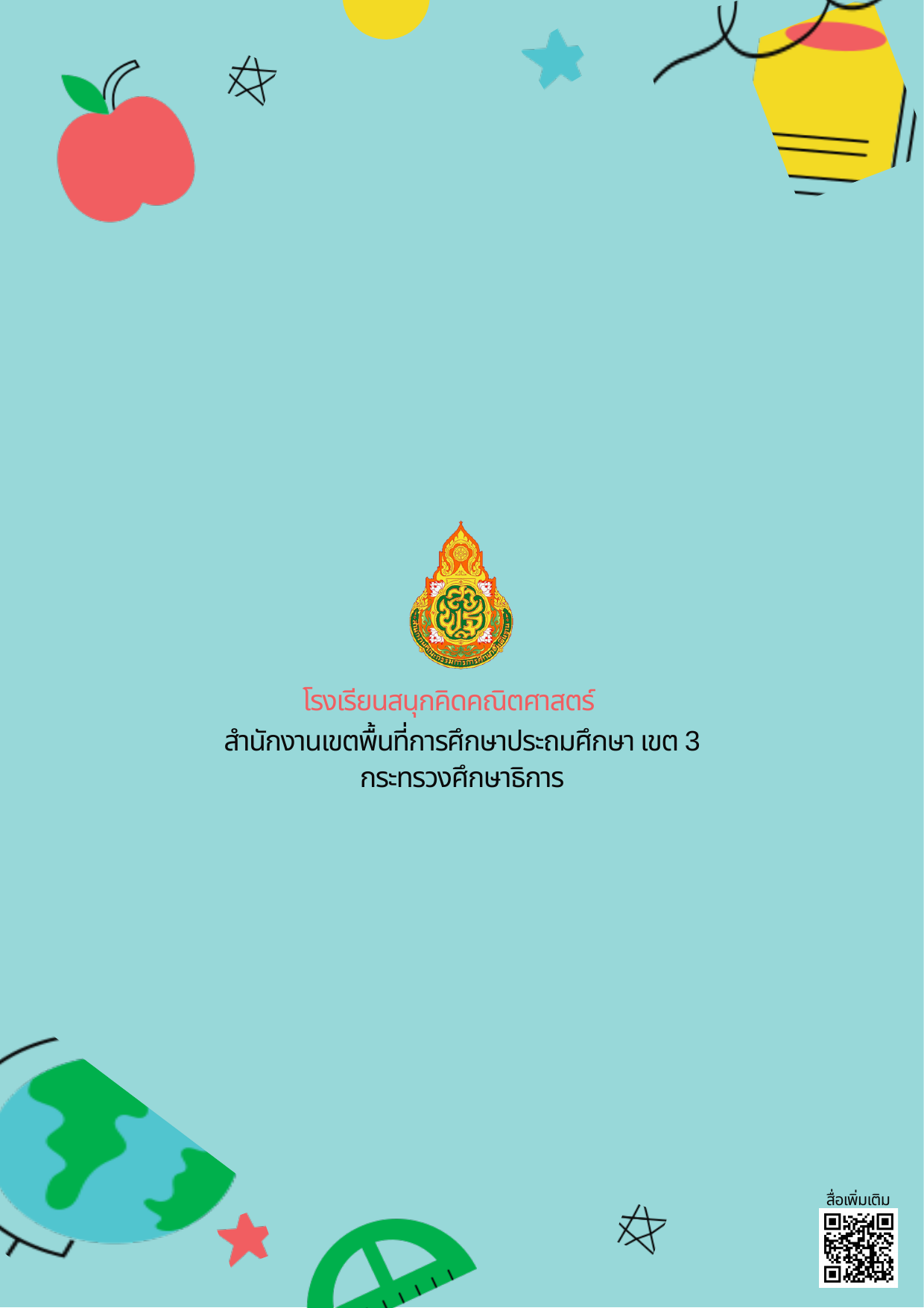

โรงเรียนสนุกคิดคณิตศาสตร์
สำนักงานเขตพื้นที่การศึกษาประถมศึกษา เขต 3
กระทรวงศึกษาธิการ

สื่อเพิ่มเติม